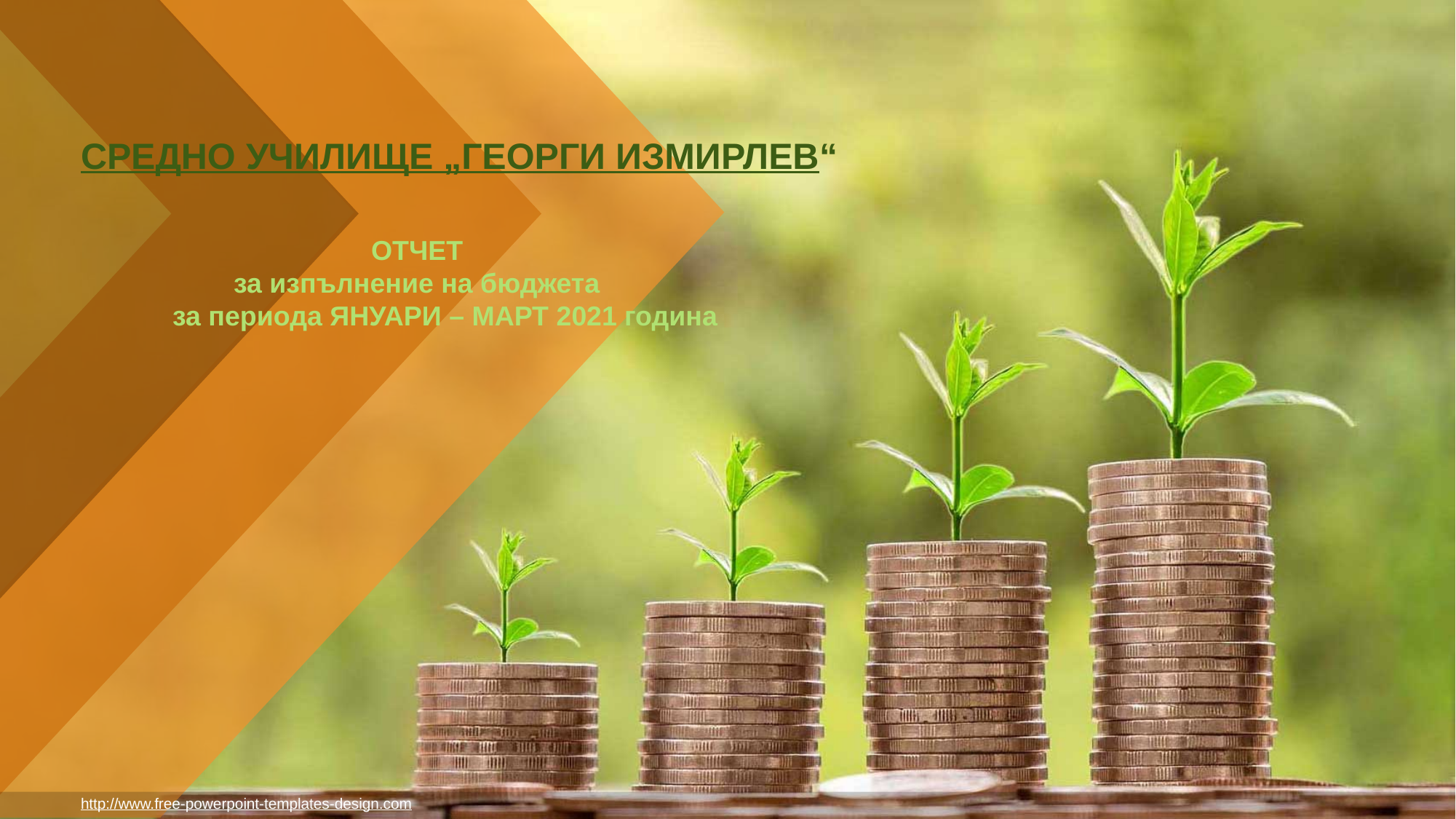

СРЕДНО УЧИЛИЩЕ „ГЕОРГИ ИЗМИРЛЕВ“
                                      ОТЧЕТ
                    за изпълнение на бюджета
            за периода ЯНУАРИ – МАРТ 2021 година
http://www.free-powerpoint-templates-design.com